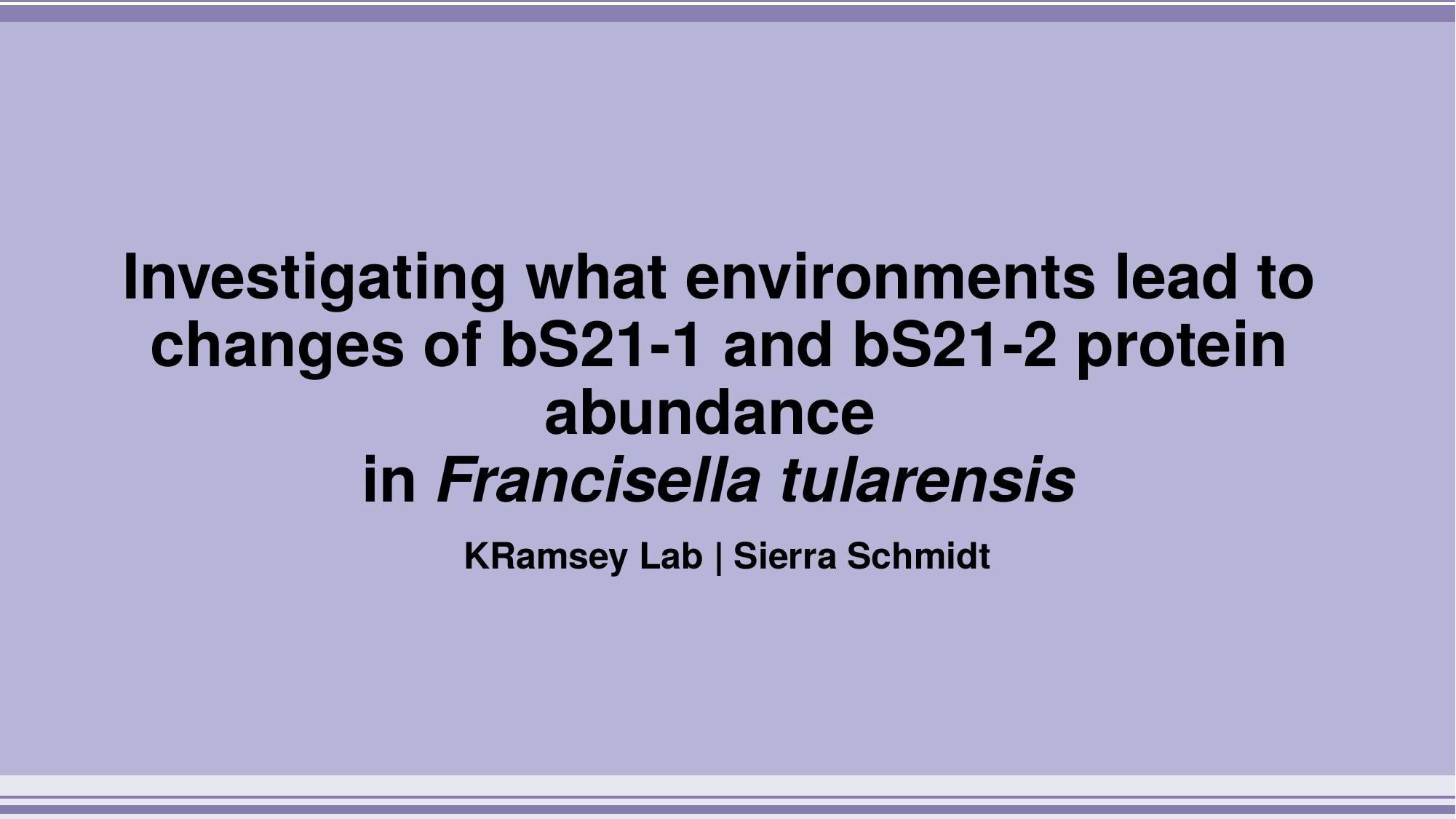

# Investigating what environments lead to changes of bS21-1 and bS21-2 protein abundance in Francisella tularensis
KRamsey Lab | Sierra Schmidt